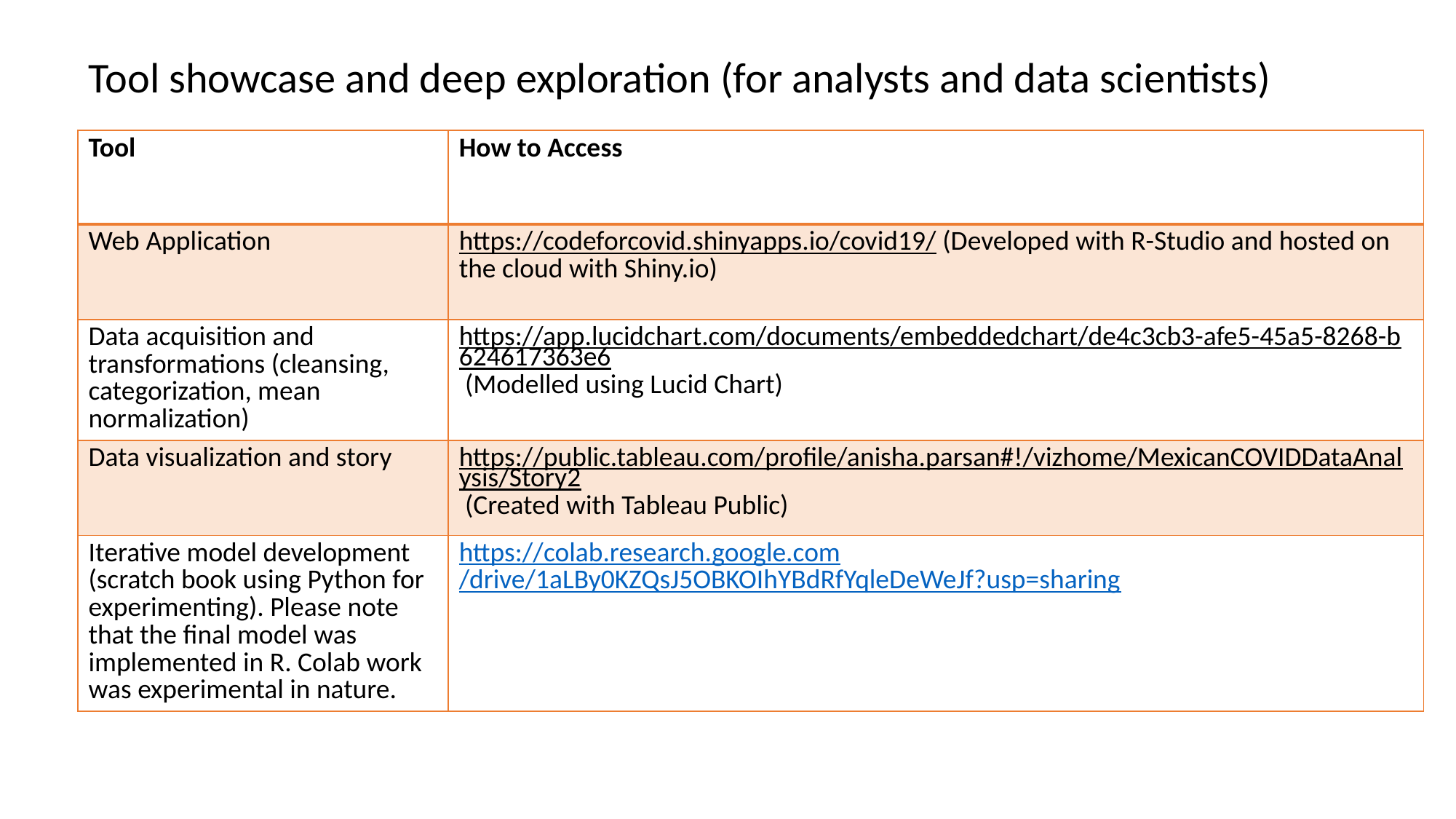

# Tool showcase and deep exploration (for analysts and data scientists)
| Tool | How to Access |
| --- | --- |
| Web Application | https://codeforcovid.shinyapps.io/covid19/ (Developed with R-Studio and hosted on the cloud with Shiny.io) |
| Data acquisition and transformations (cleansing, categorization, mean normalization) | https://app.lucidchart.com/documents/embeddedchart/de4c3cb3-afe5-45a5-8268-b624617363e6 (Modelled using Lucid Chart) |
| Data visualization and story | https://public.tableau.com/profile/anisha.parsan#!/vizhome/MexicanCOVIDDataAnalysis/Story2 (Created with Tableau Public) |
| Iterative model development (scratch book using Python for experimenting). Please note that the final model was implemented in R. Colab work was experimental in nature. | https://colab.research.google.com/drive/1aLBy0KZQsJ5OBKOIhYBdRfYqleDeWeJf?usp=sharing |